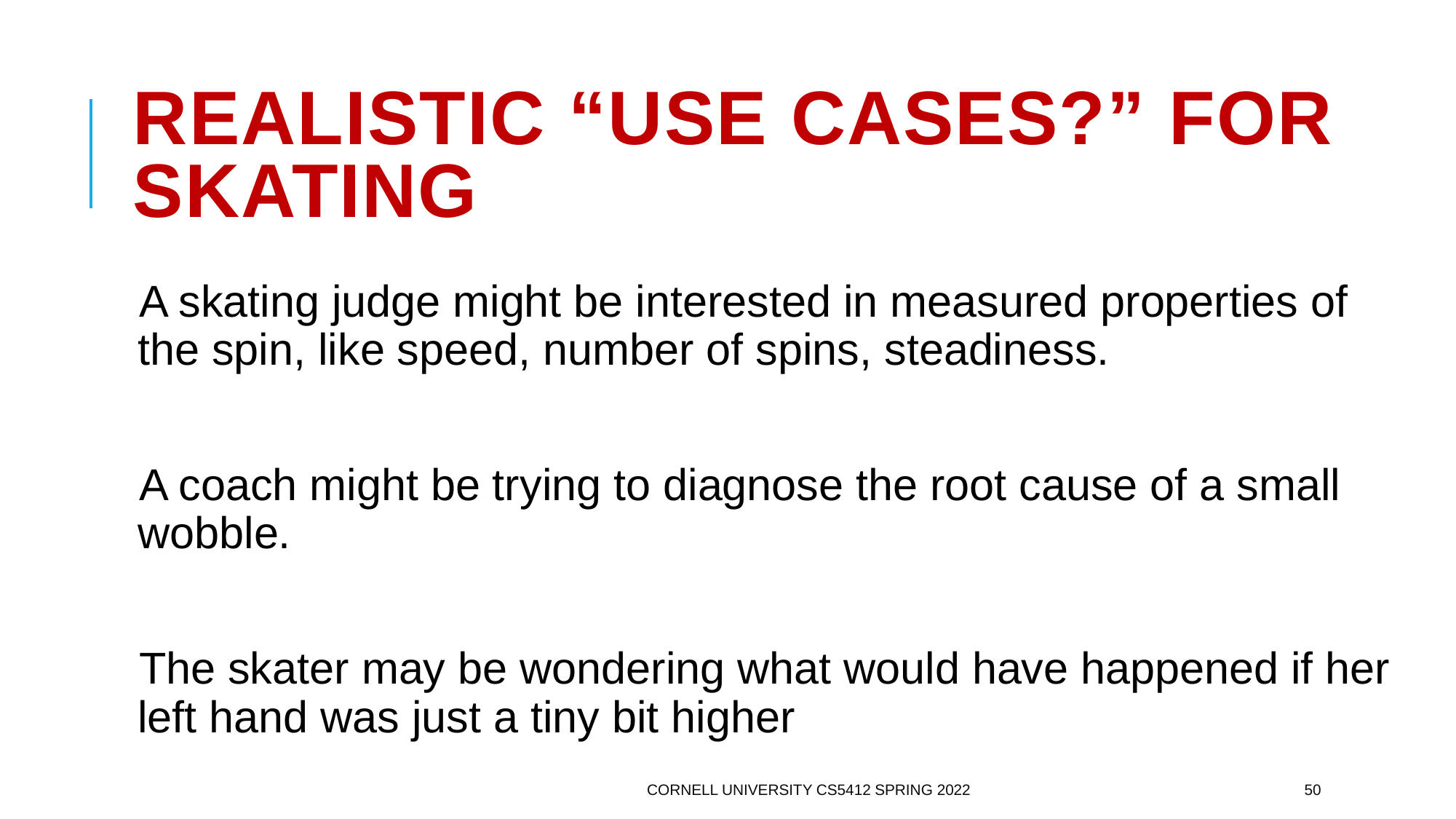

# Realistic “use cases?” for skating
A skating judge might be interested in measured properties of the spin, like speed, number of spins, steadiness.

A coach might be trying to diagnose the root cause of a small wobble.

The skater may be wondering what would have happened if her left hand was just a tiny bit higher
Cornell University CS5412 Spring 2022
50